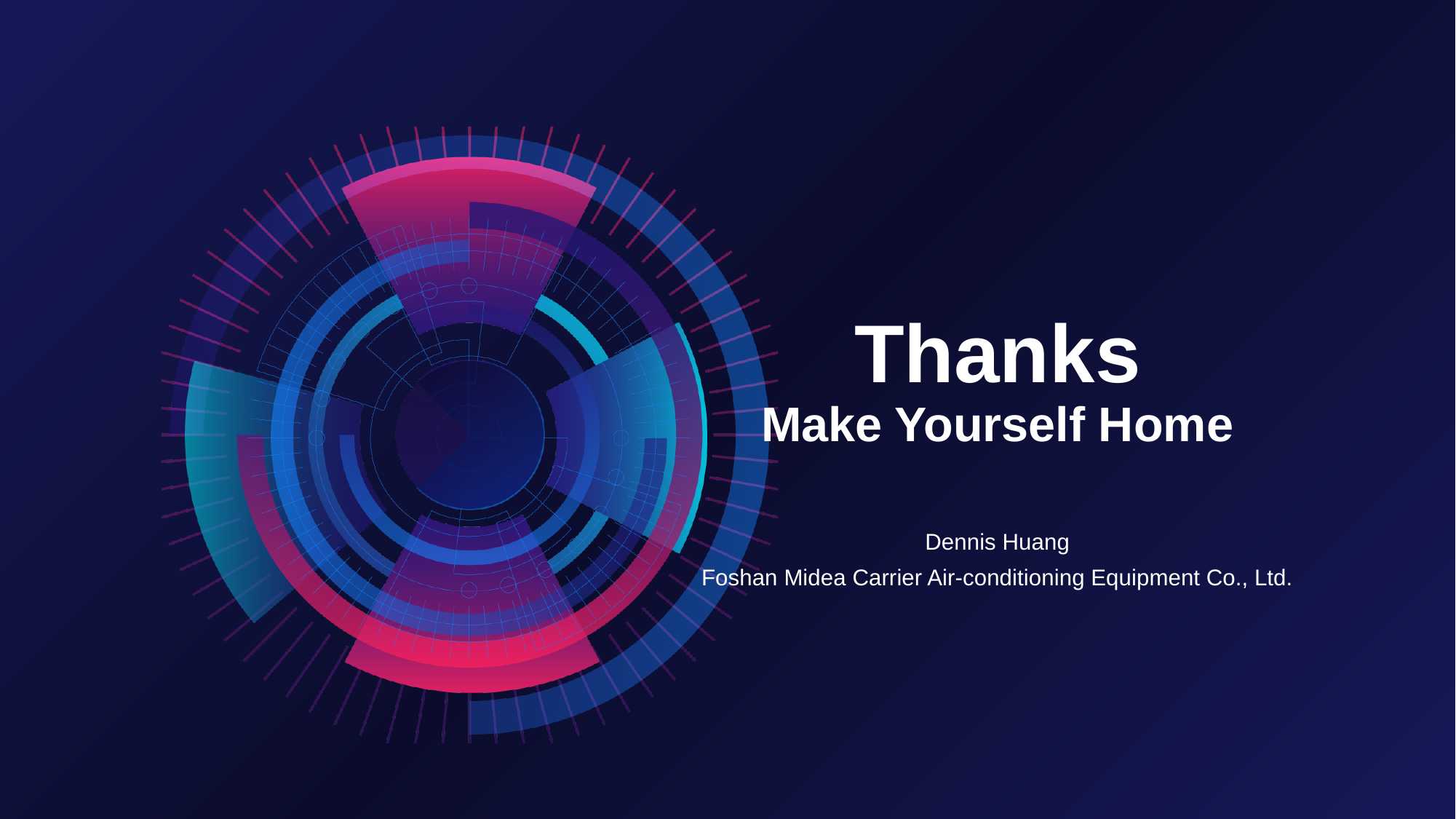

# Thanks Make Yourself Home
Dennis Huang
Foshan Midea Carrier Air-conditioning Equipment Co., Ltd.